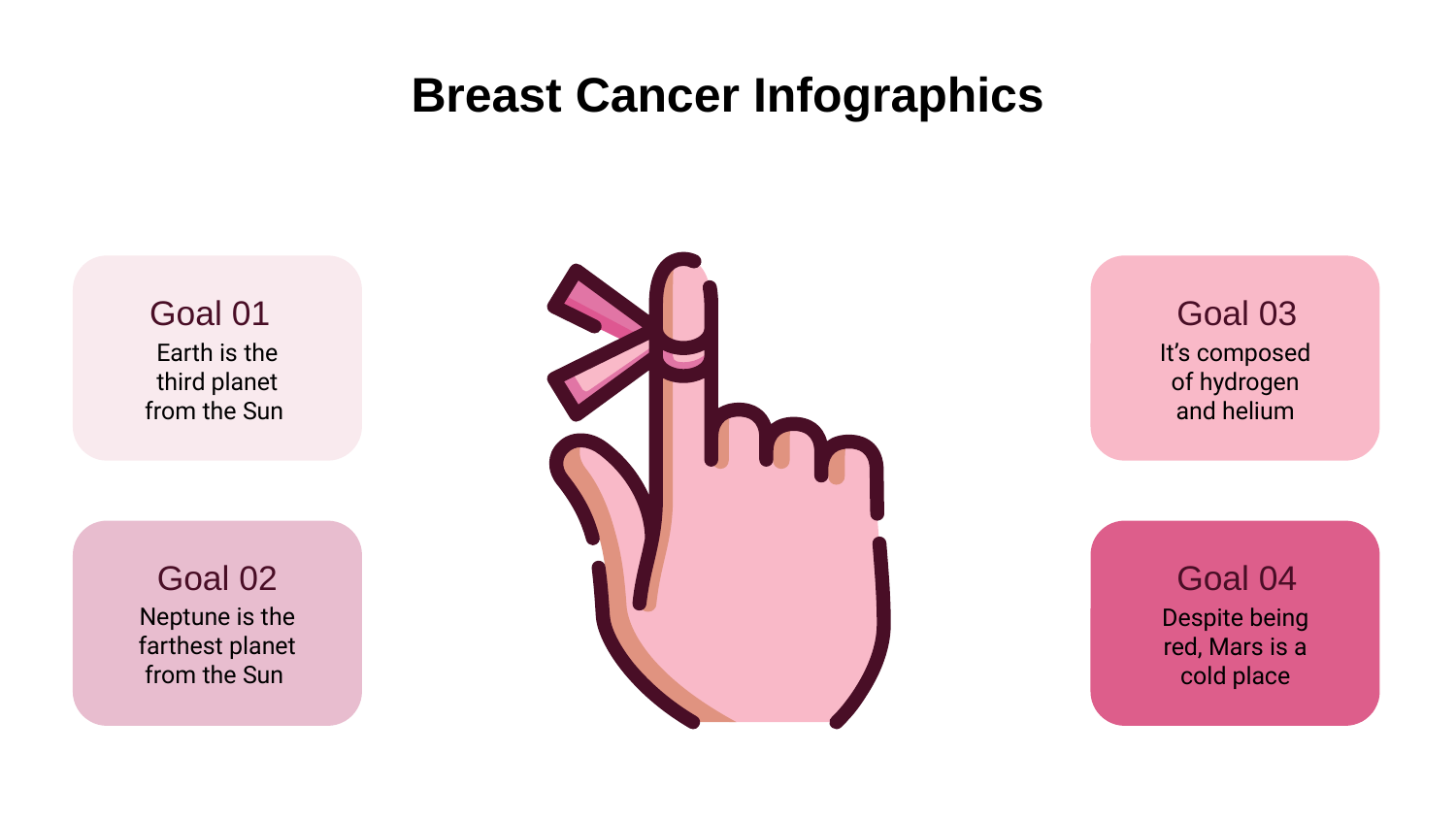

# Breast Cancer Infographics

Goal 01
Goal 03
Earth is the third planet from the Sun
It’s composed of hydrogen and helium

Goal 02
Goal 04
Neptune is the farthest planet from the Sun
Despite being red, Mars is a cold place